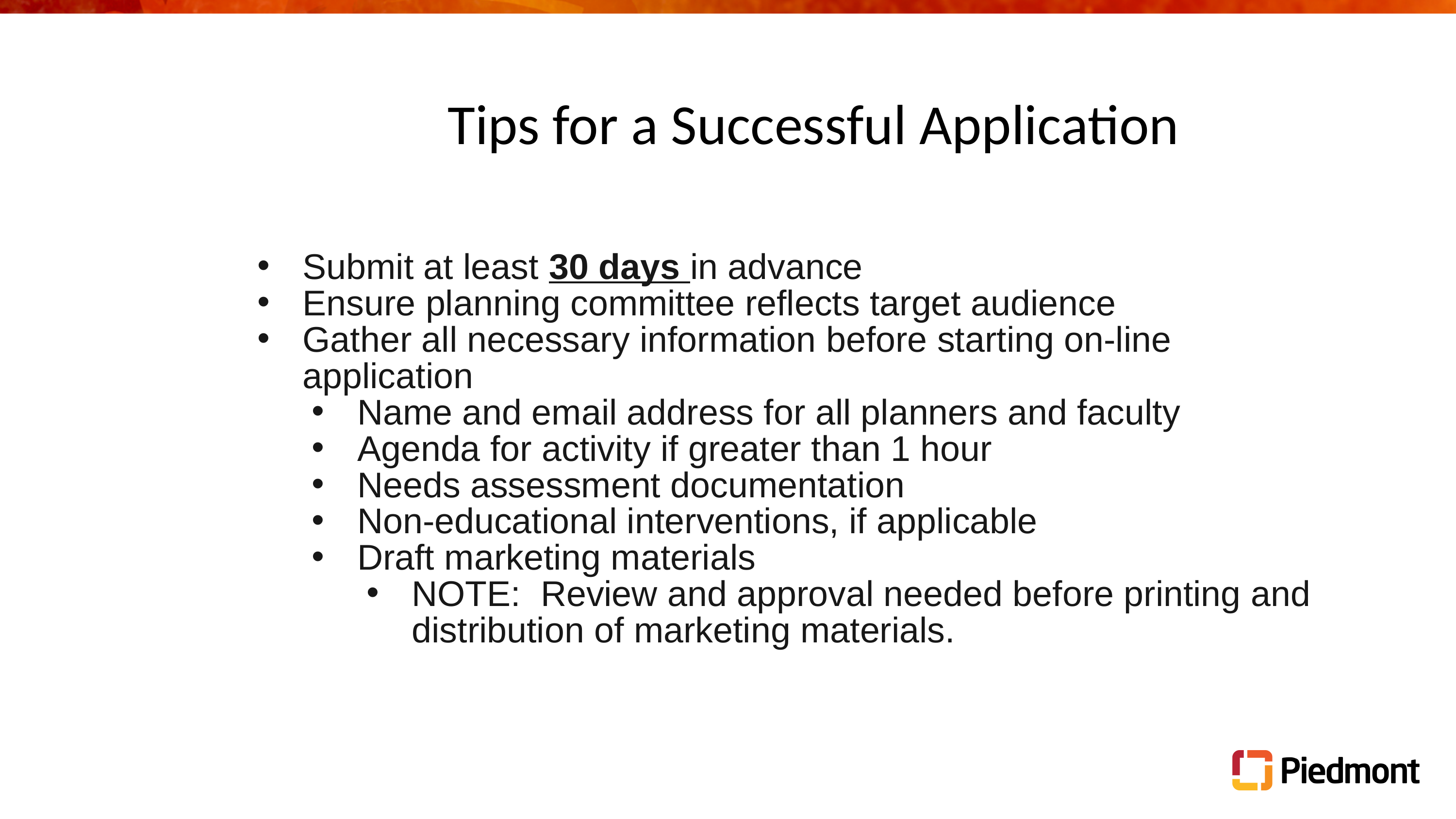

# Tips for a Successful Application
Submit at least 30 days in advance
Ensure planning committee reflects target audience
Gather all necessary information before starting on-line application
Name and email address for all planners and faculty
Agenda for activity if greater than 1 hour
Needs assessment documentation
Non-educational interventions, if applicable
Draft marketing materials
NOTE:  Review and approval needed before printing and distribution of marketing materials.